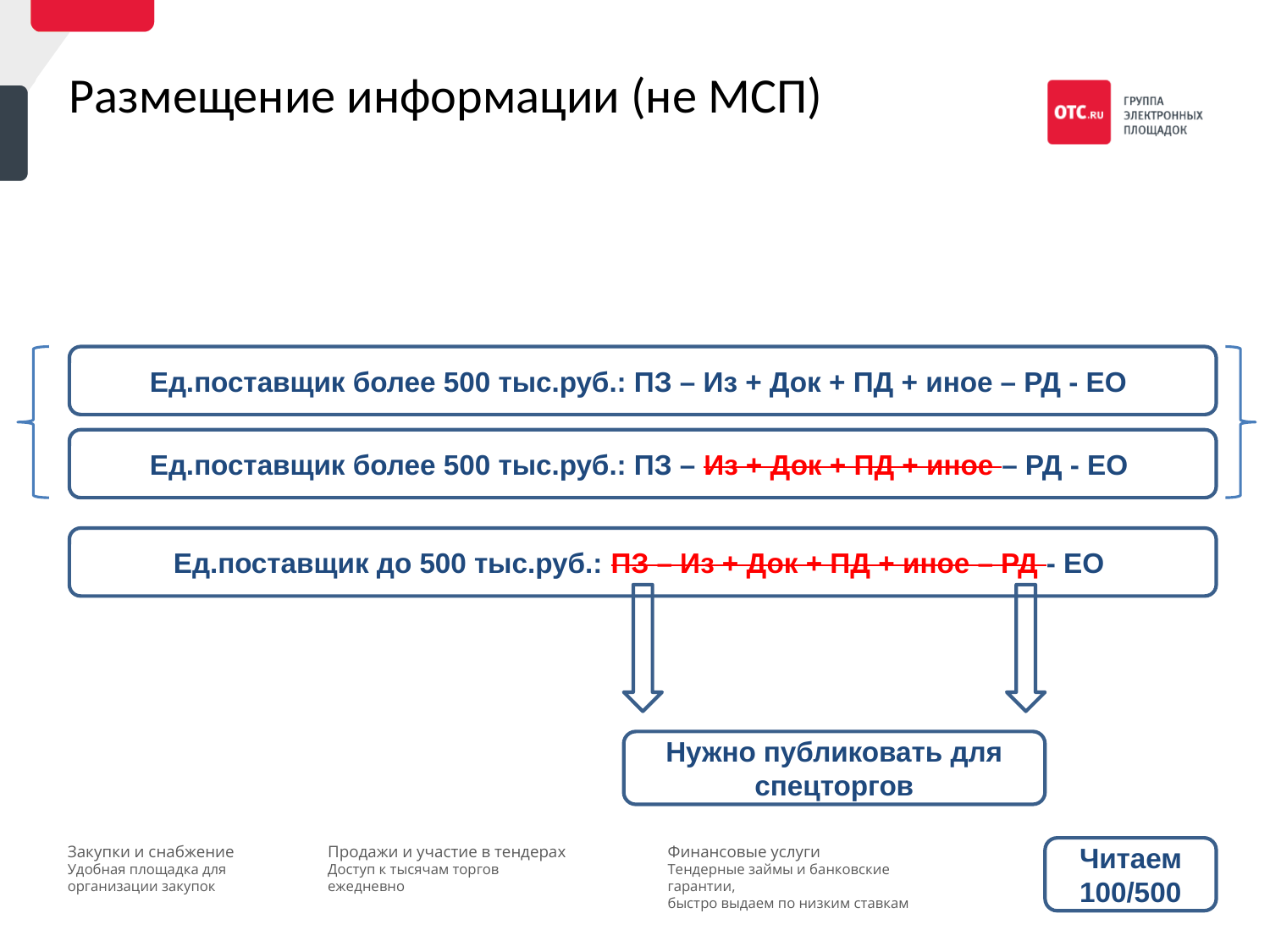

Размещение информации (не МСП)

Ед.поставщик более 500 тыс.руб.: ПЗ – Из + Док + ПД + иное – РД - ЕО

Ед.поставщик более 500 тыс.руб.: ПЗ – Из + Док + ПД + иное – РД - ЕО
Ед.поставщик до 500 тыс.руб.: ПЗ – Из + Док + ПД + иное – РД - ЕО

Нужно публиковать для спецторгов
Читаем 100/500